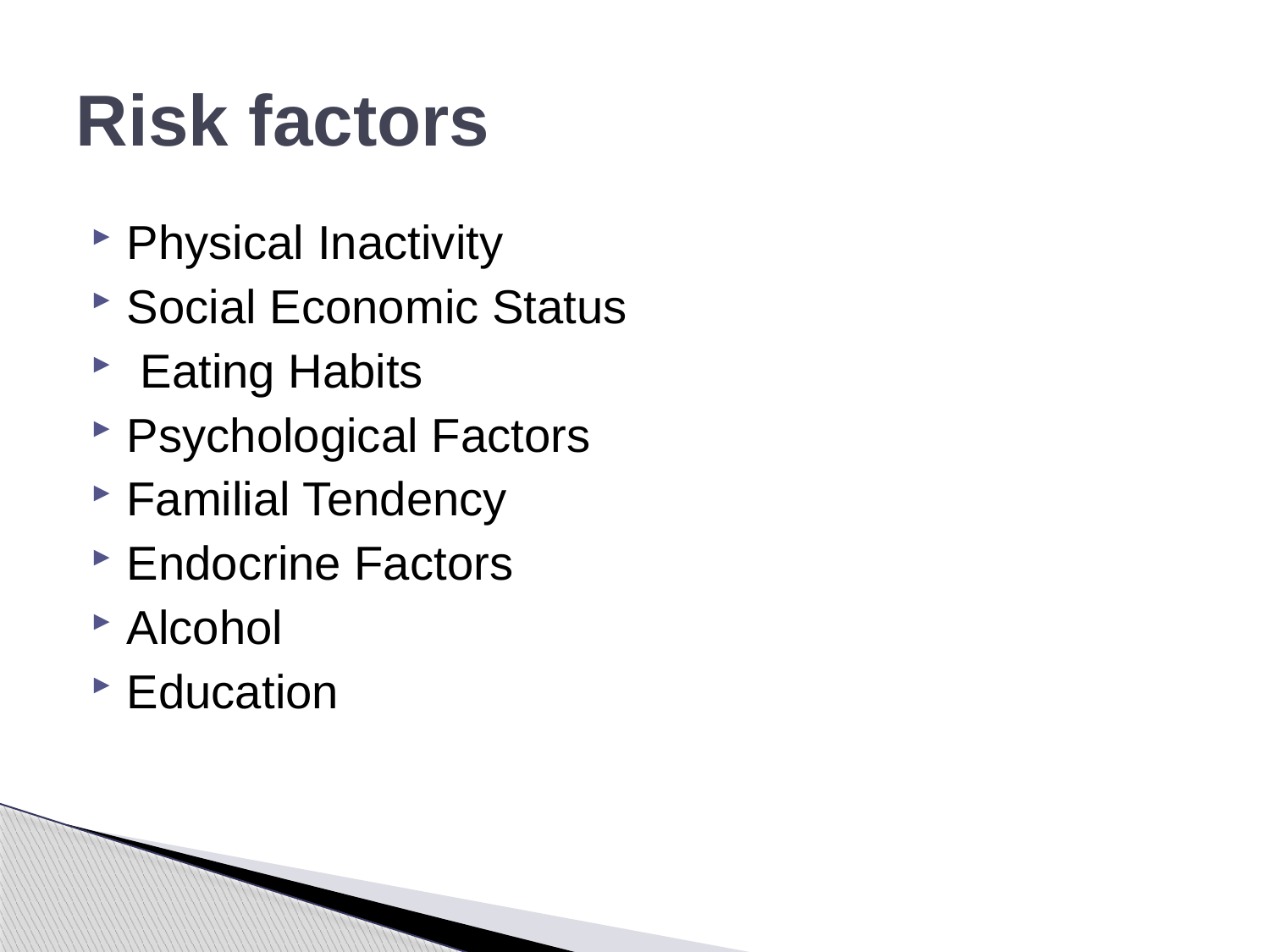

# Risk factors
Physical Inactivity
Social Economic Status
 Eating Habits
Psychological Factors
Familial Tendency
Endocrine Factors
Alcohol
Education